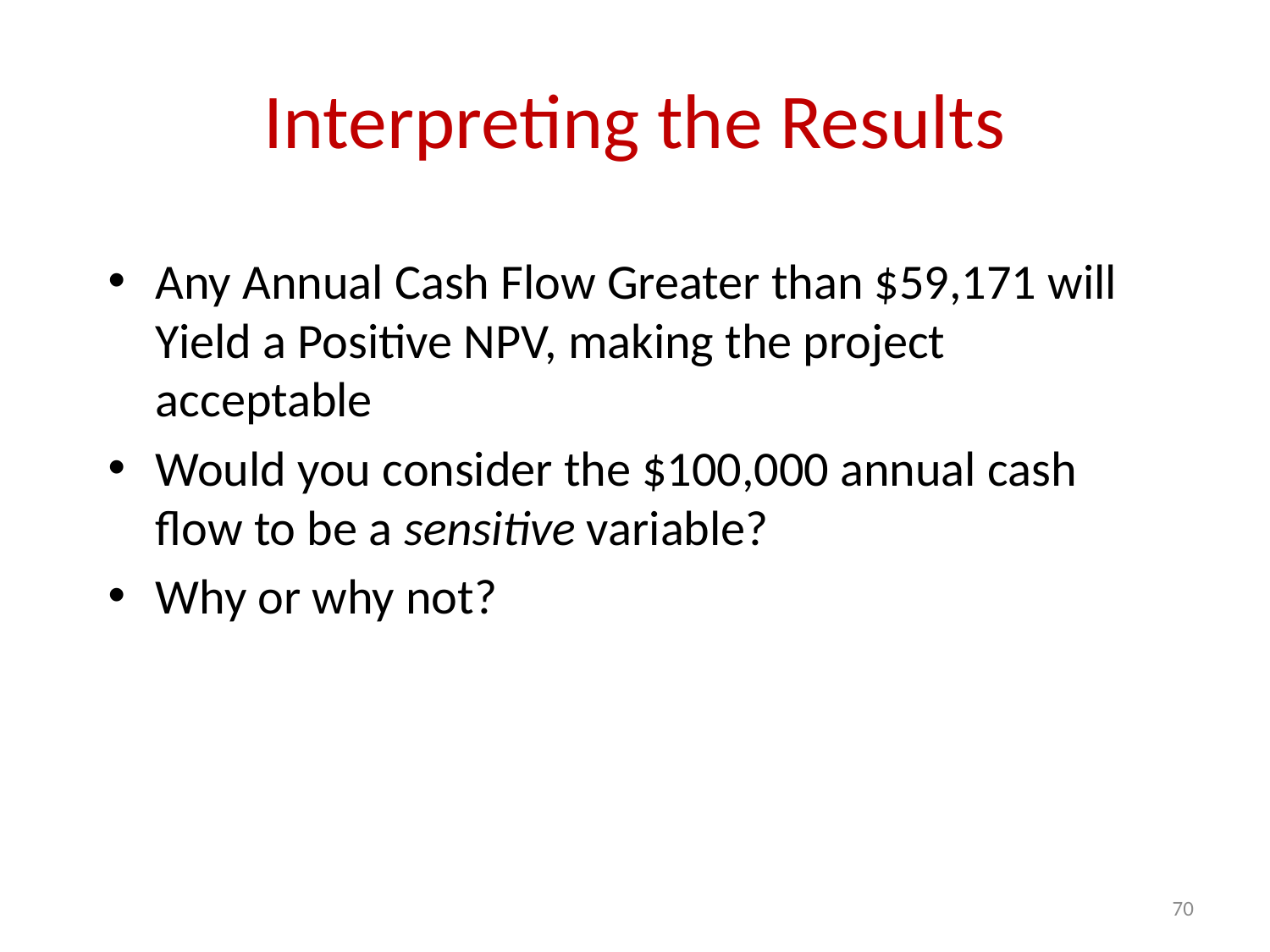

# Interpreting the Results
Any Annual Cash Flow Greater than $59,171 will Yield a Positive NPV, making the project acceptable
Would you consider the $100,000 annual cash flow to be a sensitive variable?
Why or why not?
70